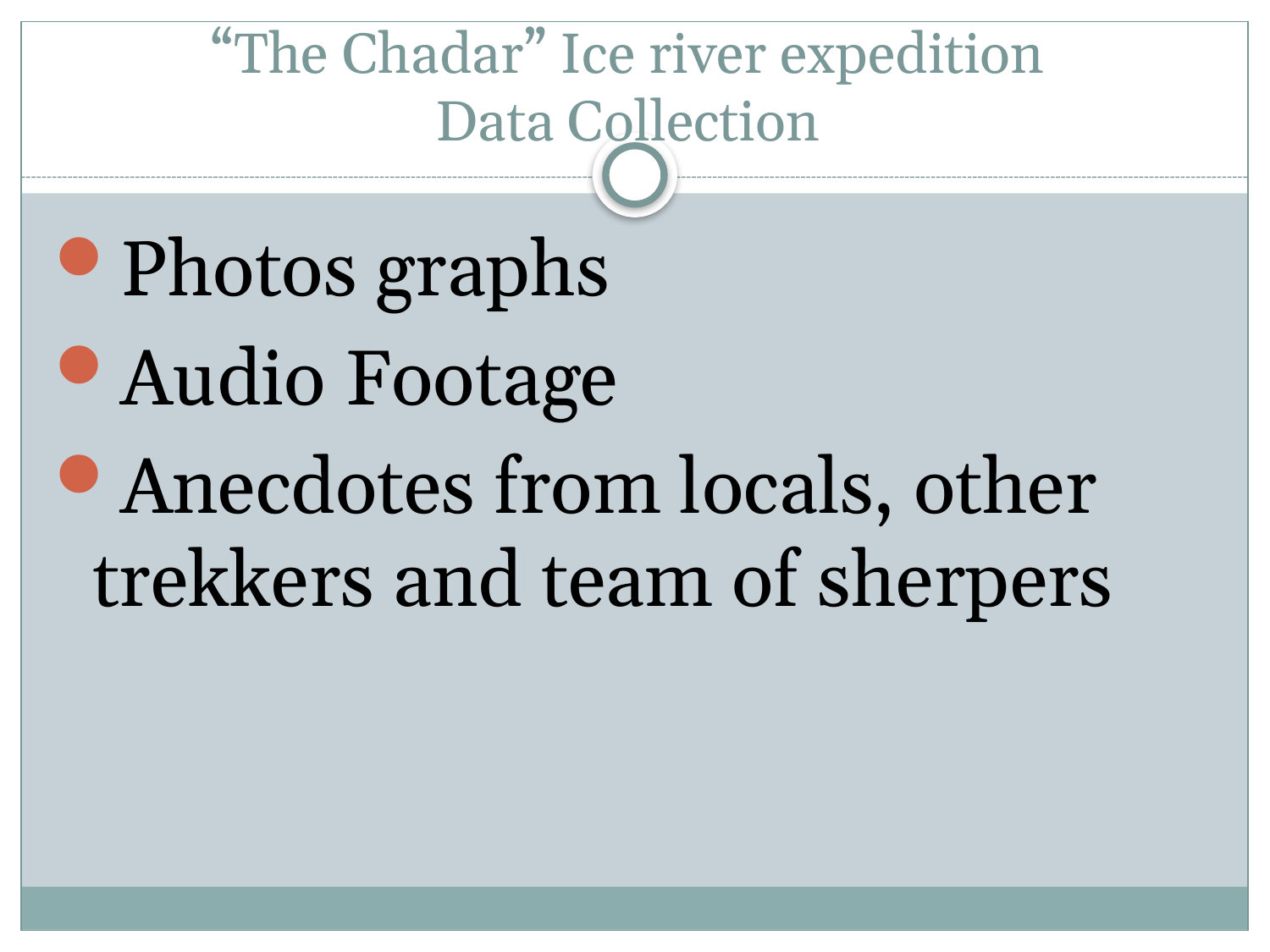

# “The Chadar” Ice river expedition Data Collection
Photos graphs
Audio Footage
Anecdotes from locals, other trekkers and team of sherpers